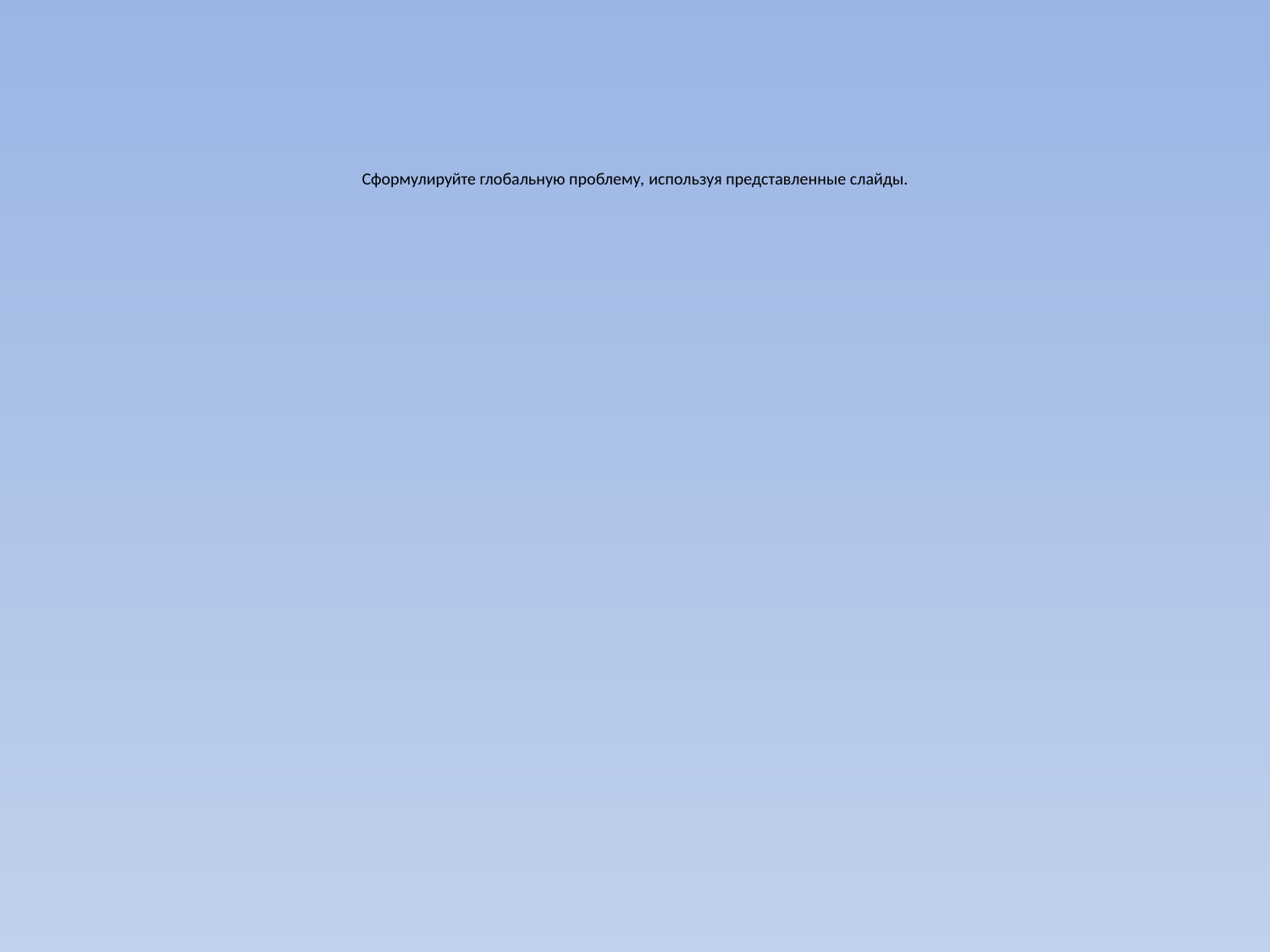

# Сформулируйте глобальную проблему, используя представленные слайды.